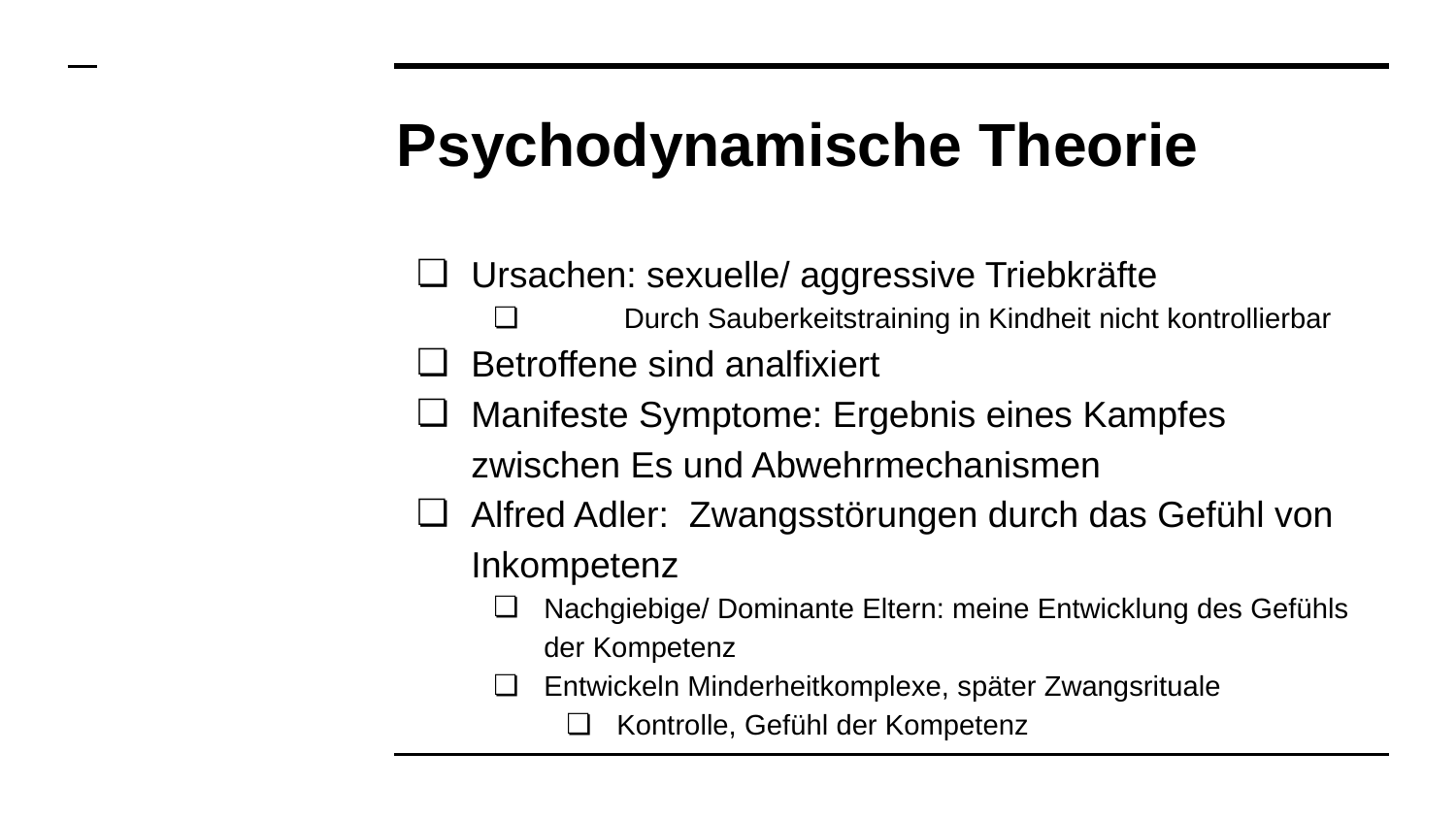

# Psychodynamische Theorie
Ursachen: sexuelle/ aggressive Triebkräfte
          Durch Sauberkeitstraining in Kindheit nicht kontrollierbar
Betroffene sind analfixiert
Manifeste Symptome: Ergebnis eines Kampfes zwischen Es und Abwehrmechanismen
Alfred Adler:  Zwangsstörungen durch das Gefühl von Inkompetenz
Nachgiebige/ Dominante Eltern: meine Entwicklung des Gefühls der Kompetenz
Entwickeln Minderheitkomplexe, später Zwangsrituale
Kontrolle, Gefühl der Kompetenz